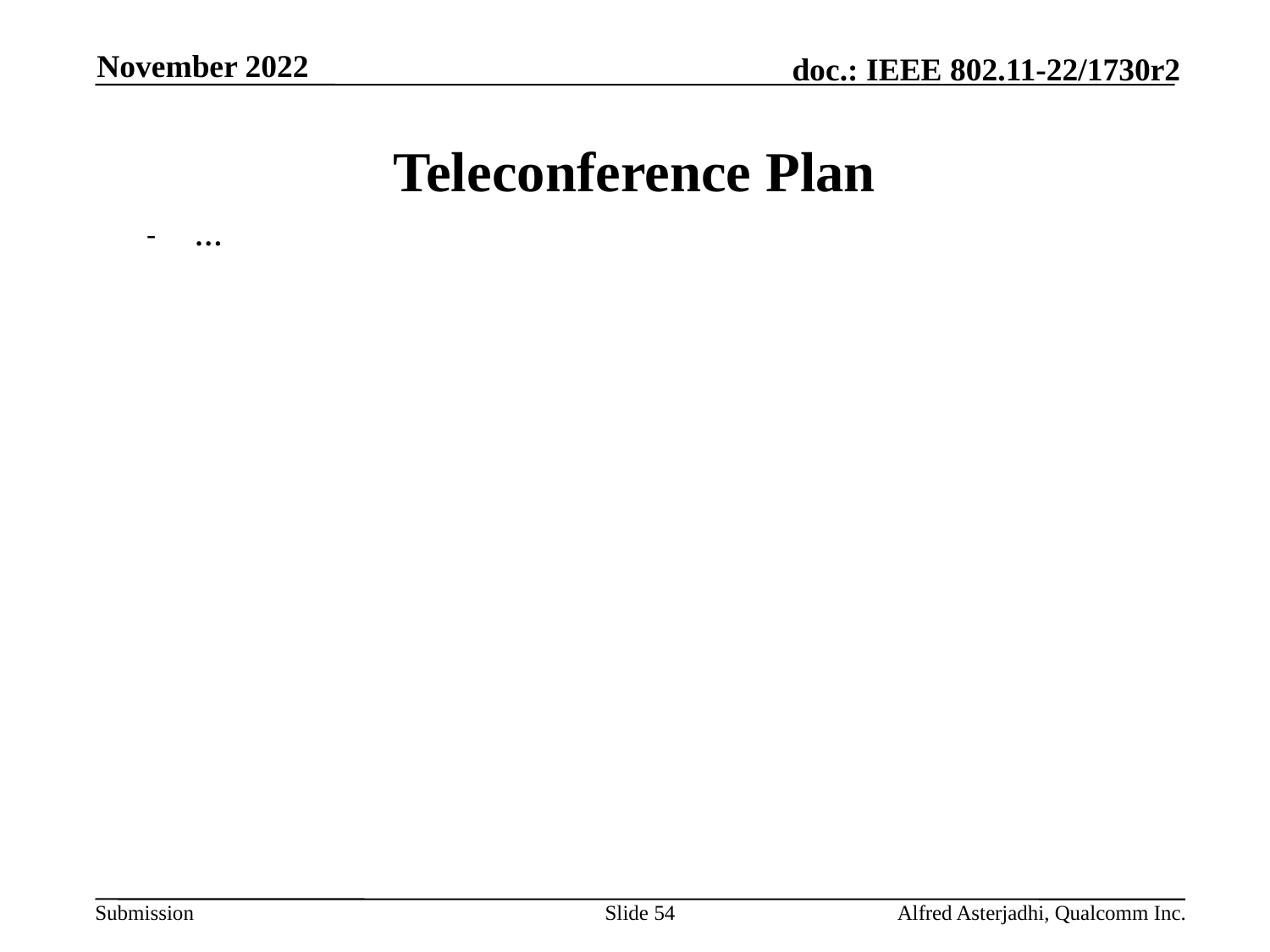

November 2022
# Teleconference Plan
…
Slide 54
Alfred Asterjadhi, Qualcomm Inc.